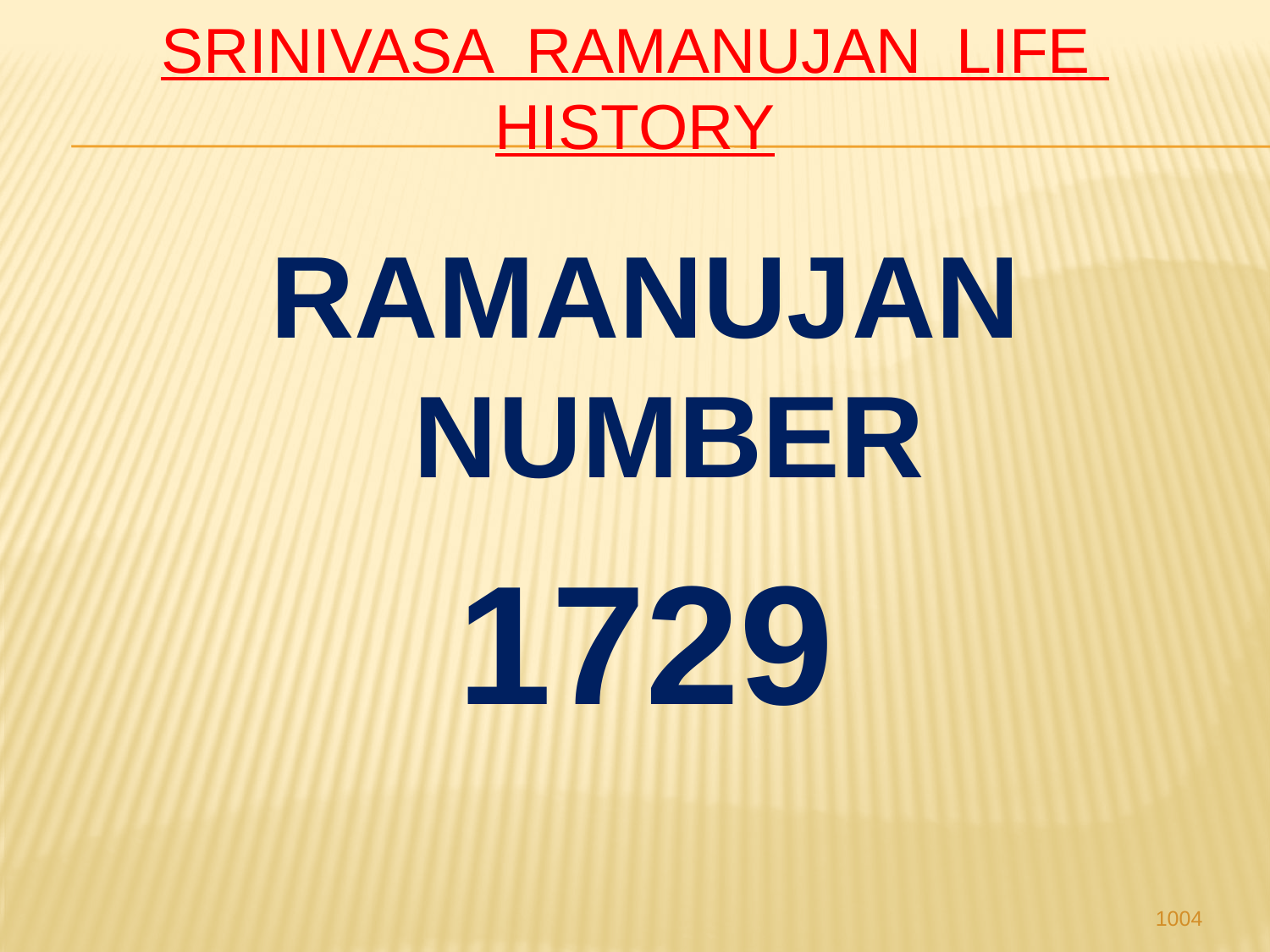

# Srinivasa  Ramanujan  life  history
RAMANUJAN NUMBER
1729
1004